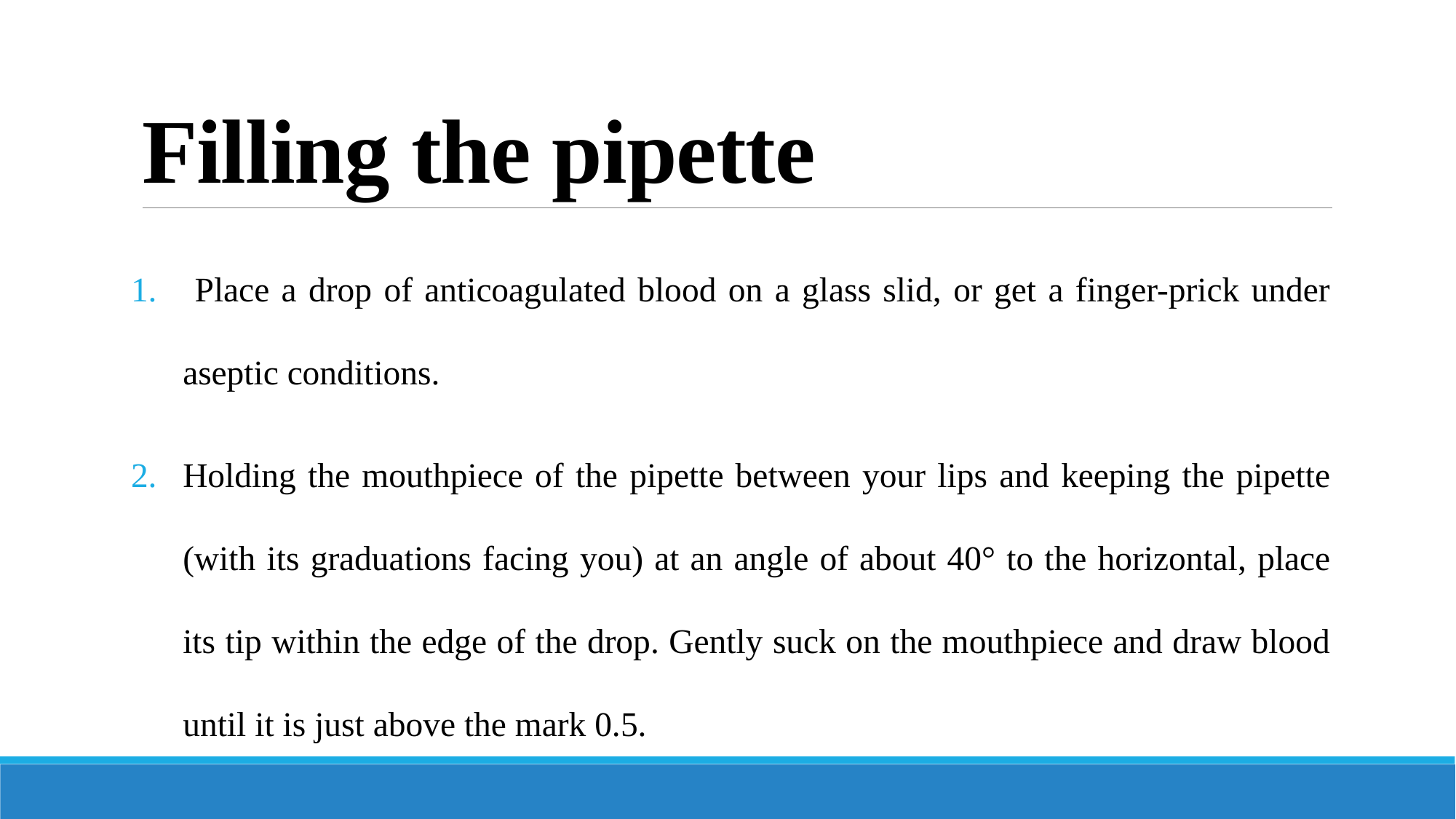

# Filling the pipette
 Place a drop of anticoagulated blood on a glass slid, or get a finger-prick under aseptic conditions.
Holding the mouthpiece of the pipette between your lips and keeping the pipette (with its graduations facing you) at an angle of about 40° to the horizontal, place its tip within the edge of the drop. Gently suck on the mouthpiece and draw blood until it is just above the mark 0.5.